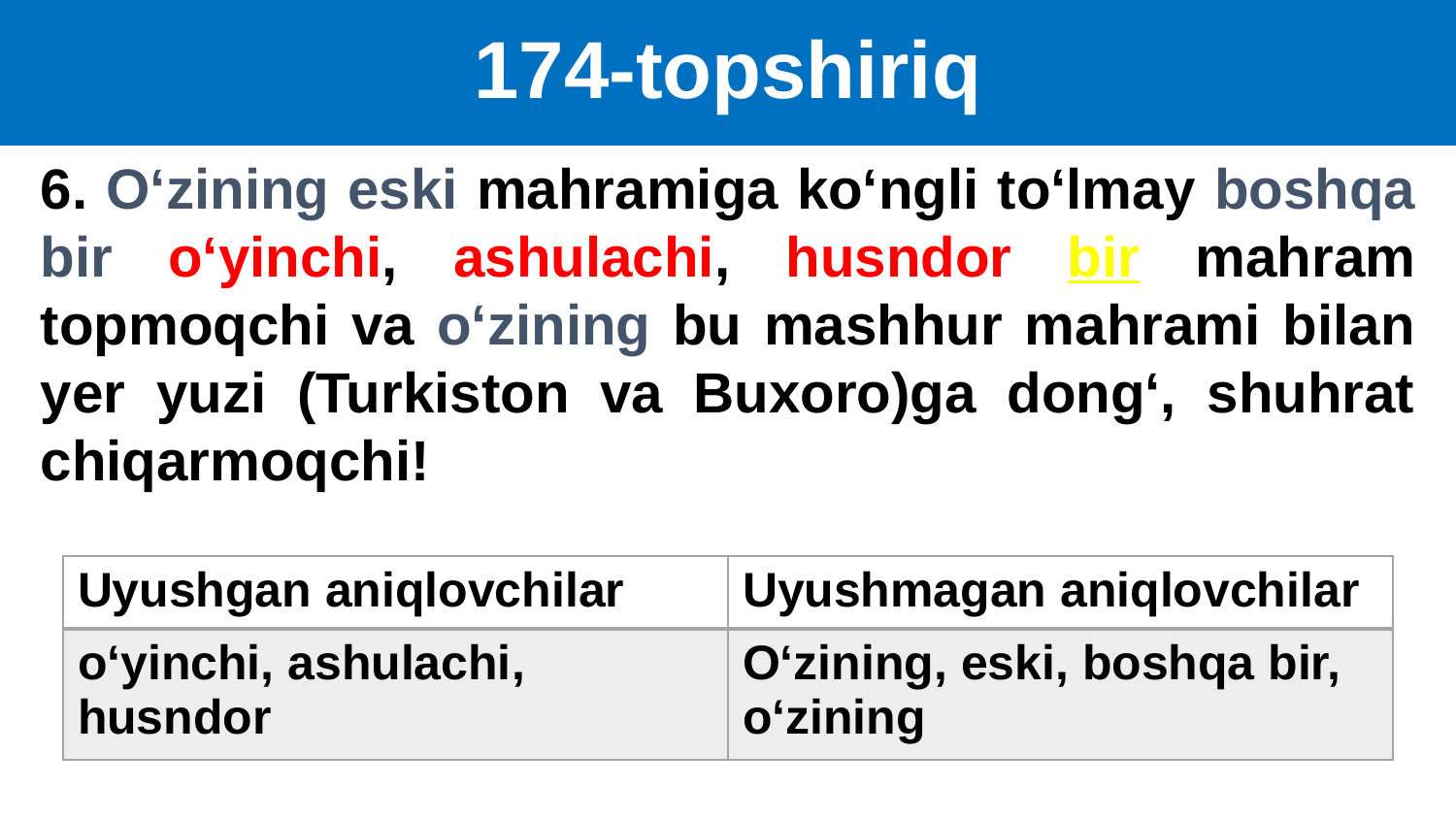

# 174-topshiriq
6. O‘zining eski mahramiga ko‘ngli to‘lmay boshqa bir o‘yinchi, ashulachi, husndor bir mahram topmoqchi va o‘zining bu mashhur mahrami bilan yer yuzi (Turkiston va Buxoro)ga dong‘, shuhrat chiqarmoqchi!

| Uyushgan aniqlovchilar | Uyushmagan aniqlovchilar |
| --- | --- |
| o‘yinchi, ashulachi, husndor | O‘zining, eski, boshqa bir, o‘zining |